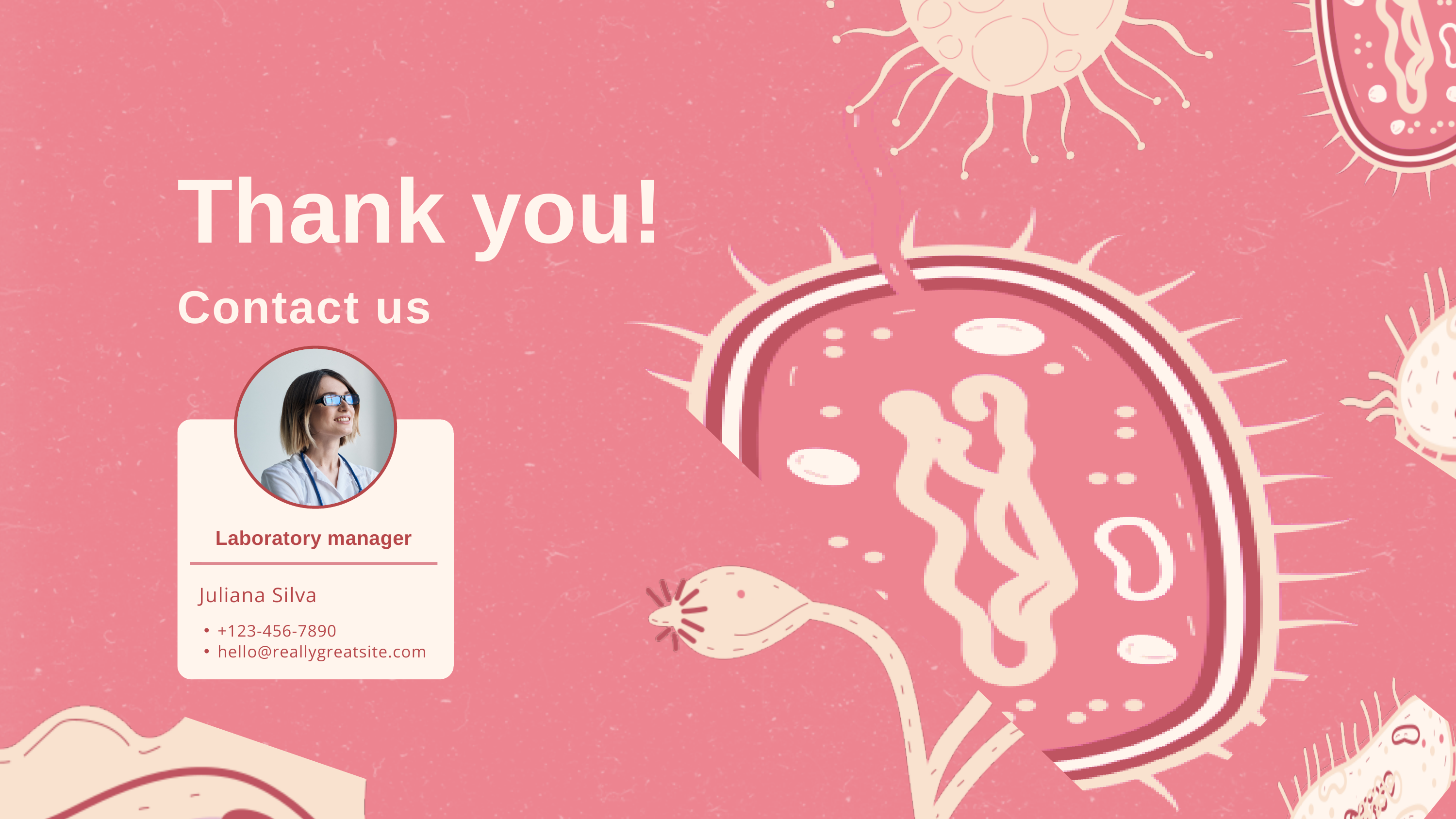

Thank you!

Contact us

Laboratory manager

Juliana Silva
+123-456-7890
hello@reallygreatsite.com